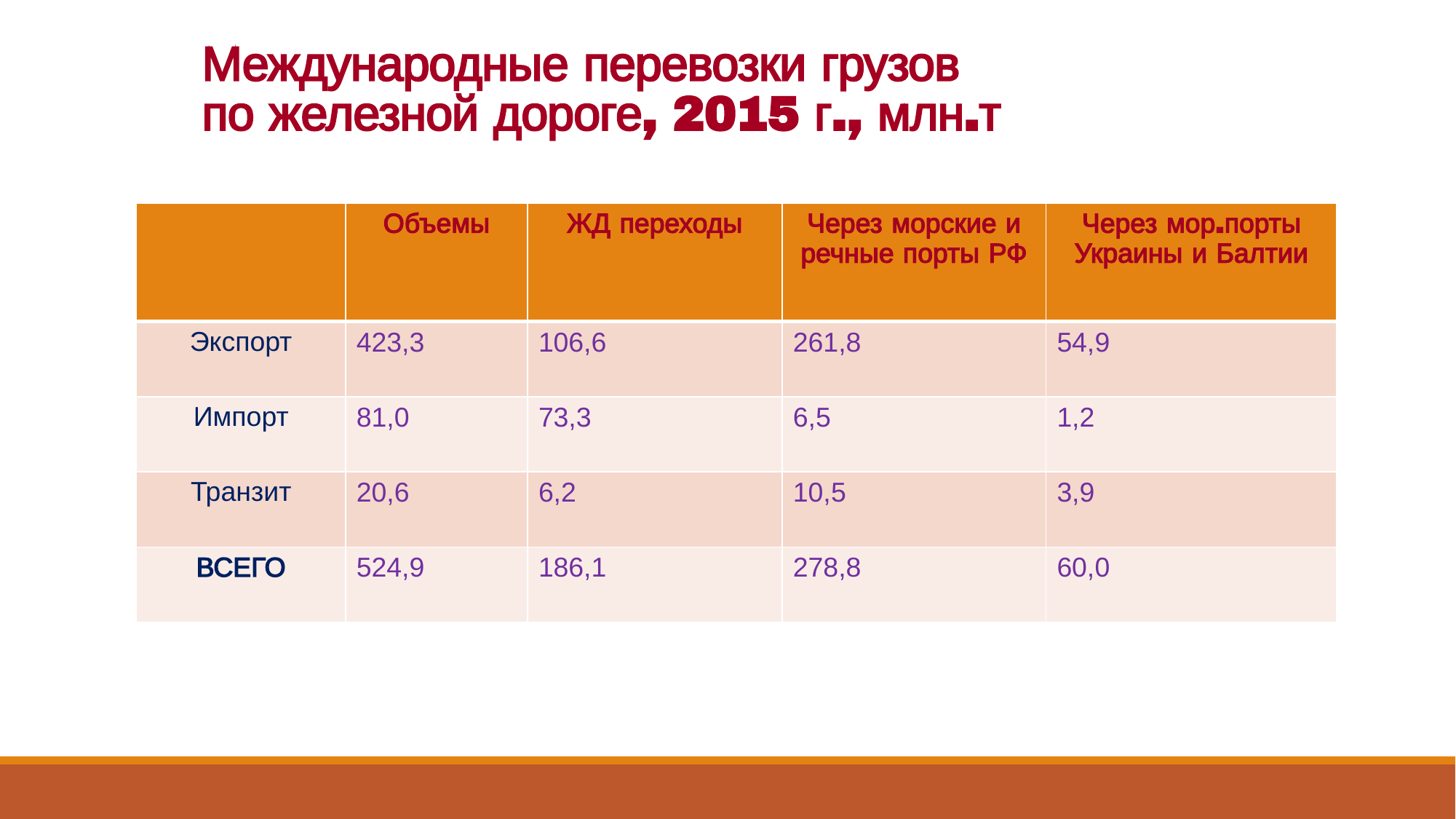

# Международные перевозки грузов по железной дороге, 2015 г., млн.т
|  | Объемы | ЖД переходы | Через морские и речные порты РФ | Через мор.порты Украины и Балтии |
| --- | --- | --- | --- | --- |
| Экспорт | 423,3 | 106,6 | 261,8 | 54,9 |
| Импорт | 81,0 | 73,3 | 6,5 | 1,2 |
| Транзит | 20,6 | 6,2 | 10,5 | 3,9 |
| ВСЕГО | 524,9 | 186,1 | 278,8 | 60,0 |